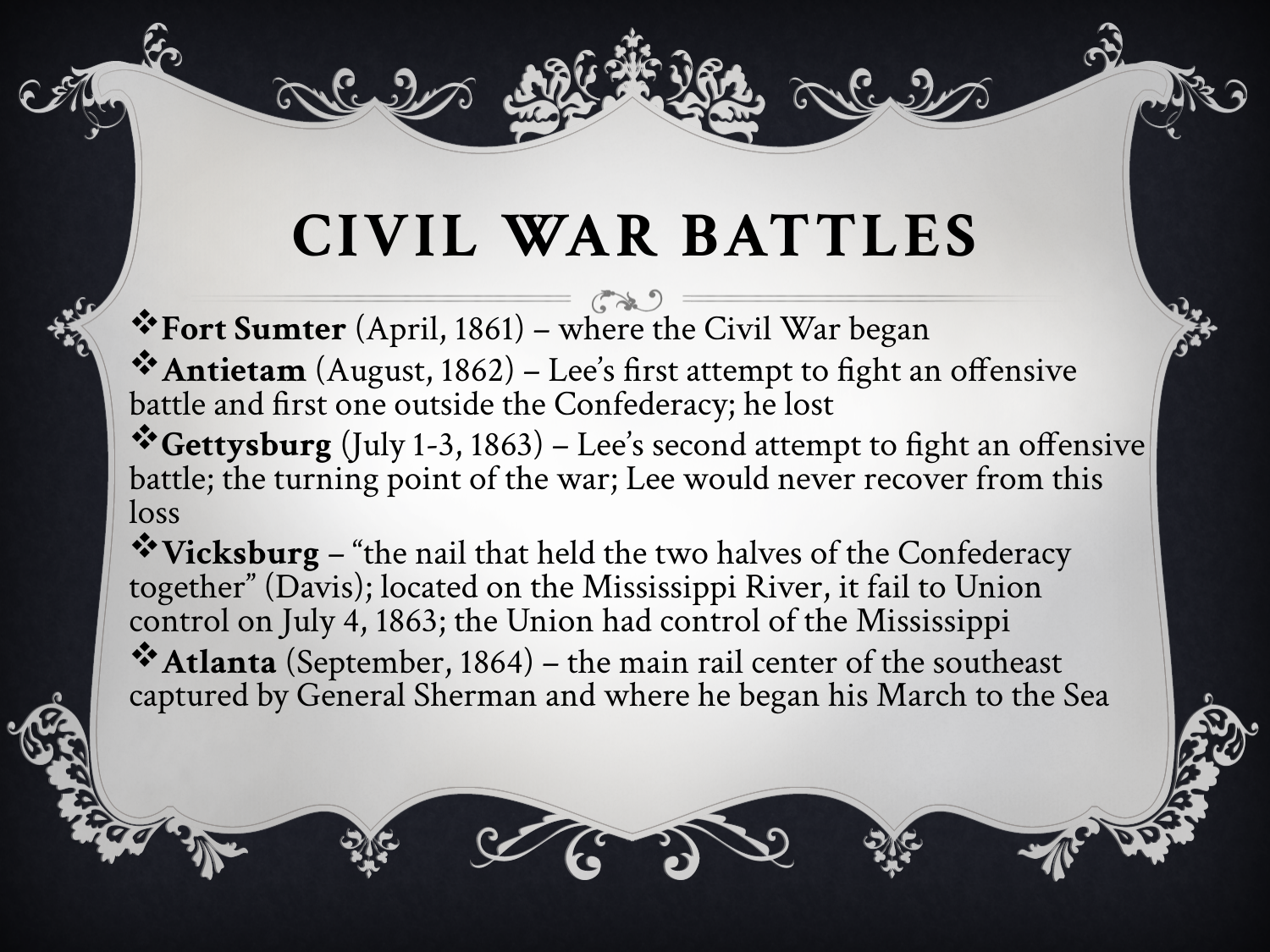

# Civil War Battles
Fort Sumter (April, 1861) – where the Civil War began
Antietam (August, 1862) – Lee’s first attempt to fight an offensive battle and first one outside the Confederacy; he lost
Gettysburg (July 1-3, 1863) – Lee’s second attempt to fight an offensive battle; the turning point of the war; Lee would never recover from this loss
Vicksburg – “the nail that held the two halves of the Confederacy together” (Davis); located on the Mississippi River, it fail to Union control on July 4, 1863; the Union had control of the Mississippi
Atlanta (September, 1864) – the main rail center of the southeast captured by General Sherman and where he began his March to the Sea